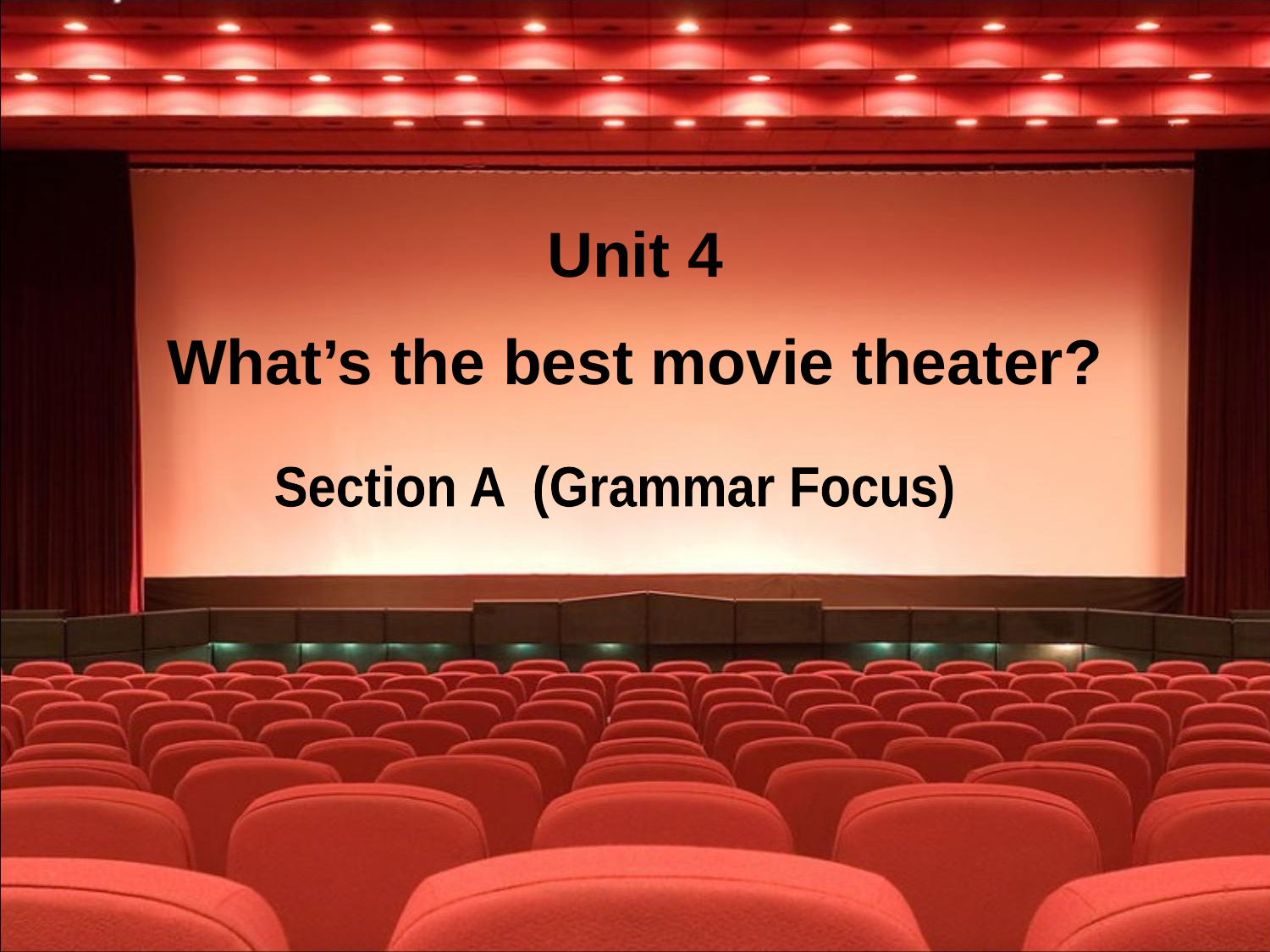

Unit 4
What’s the best movie theater?
Section A  (Grammar Focus)